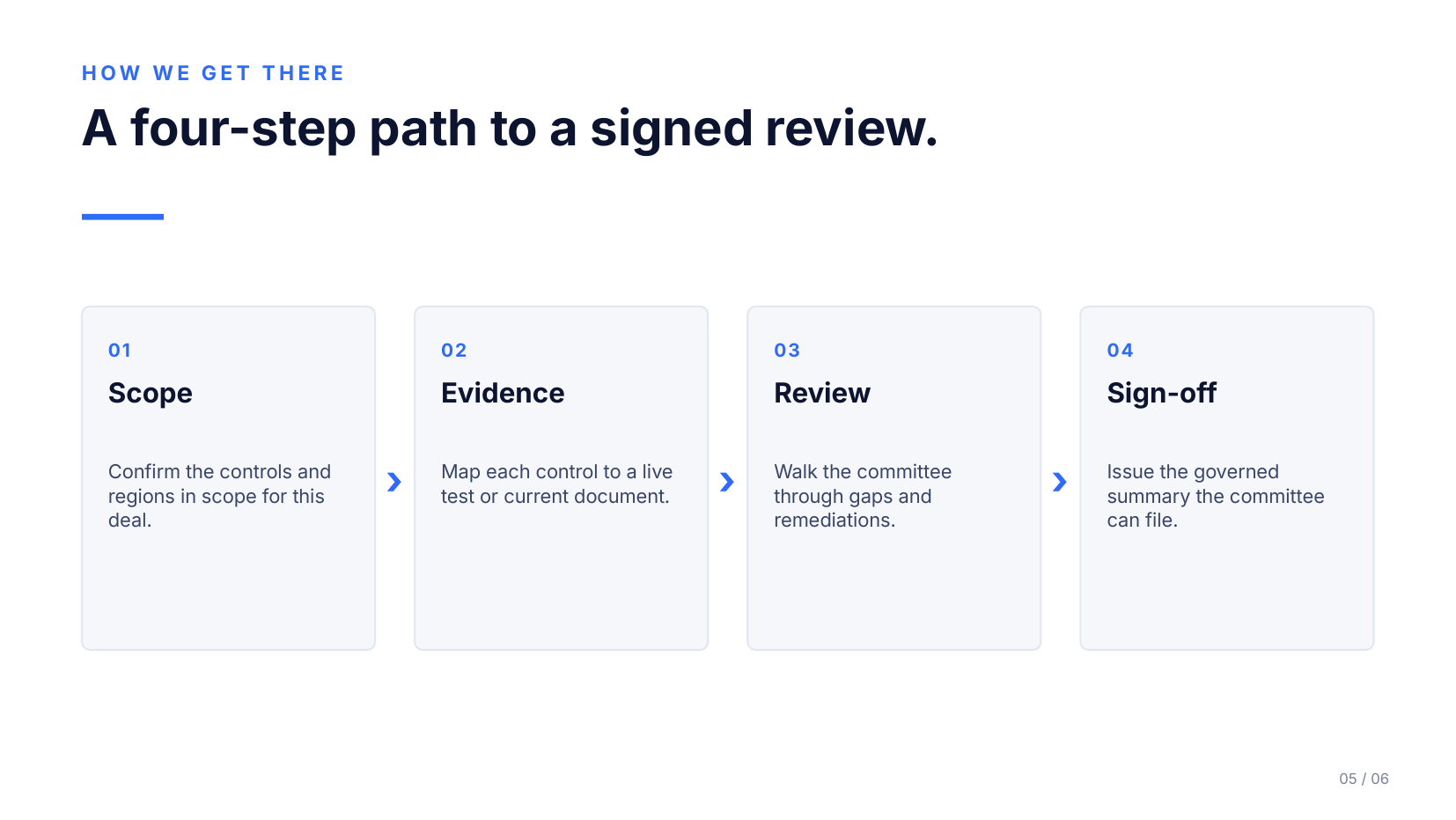

HOW WE GET THERE
A four-step path to a signed review.

01
02
03
04
Scope
Evidence
Review
Sign-off
›
›
›
Confirm the controls and regions in scope for this deal.
Map each control to a live test or current document.
Walk the committee through gaps and remediations.
Issue the governed summary the committee can file.
05 / 06